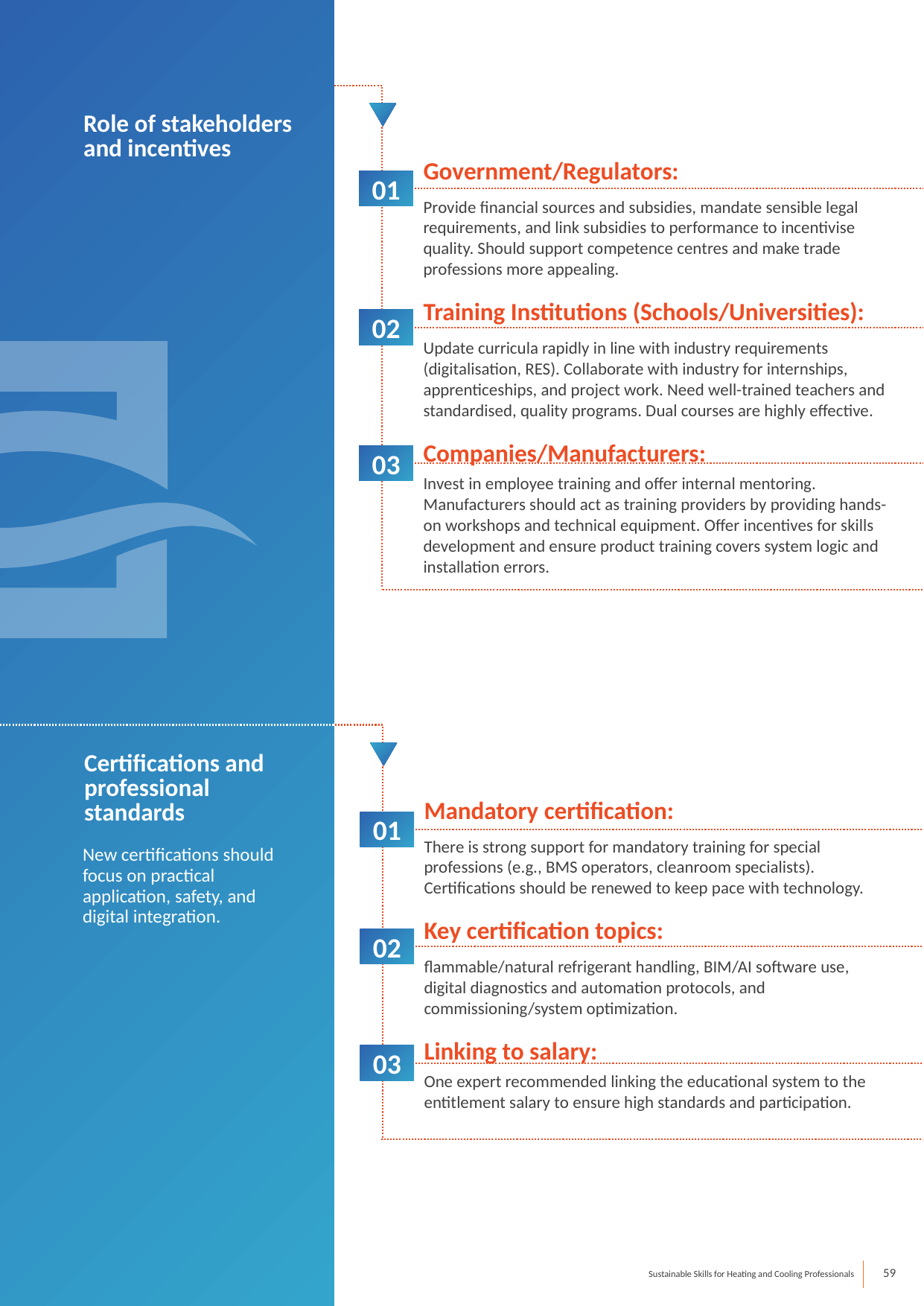

Role of stakeholders and incentives

Government/Regulators:

Provide financial sources and subsidies, mandate sensible legal requirements, and link subsidies to performance to incentivise quality. Should support competence centres and make trade professions more appealing.

Training Institutions (Schools/Universities):

Update curricula rapidly in line with industry requirements (digitalisation, RES). Collaborate with industry for internships, apprenticeships, and project work. Need well-trained teachers and standardised, quality programs. Dual courses are highly effective.

Companies/Manufacturers:

Invest in employee training and offer internal mentoring. Manufacturers should act as training providers by providing hands-on workshops and technical equipment. Offer incentives for skills development and ensure product training covers system logic and installation errors.
01
02

03

Certifications and professional standards
Mandatory certification:

There is strong support for mandatory training for special professions (e.g., BMS operators, cleanroom specialists). Certifications should be renewed to keep pace with technology.

Key certification topics:

flammable/natural refrigerant handling, BIM/AI software use, digital diagnostics and automation protocols, and commissioning/system optimization.

Linking to salary:

One expert recommended linking the educational system to the entitlement salary to ensure high standards and participation.

01
New certifications should focus on practical application, safety, and digital integration.

02
03